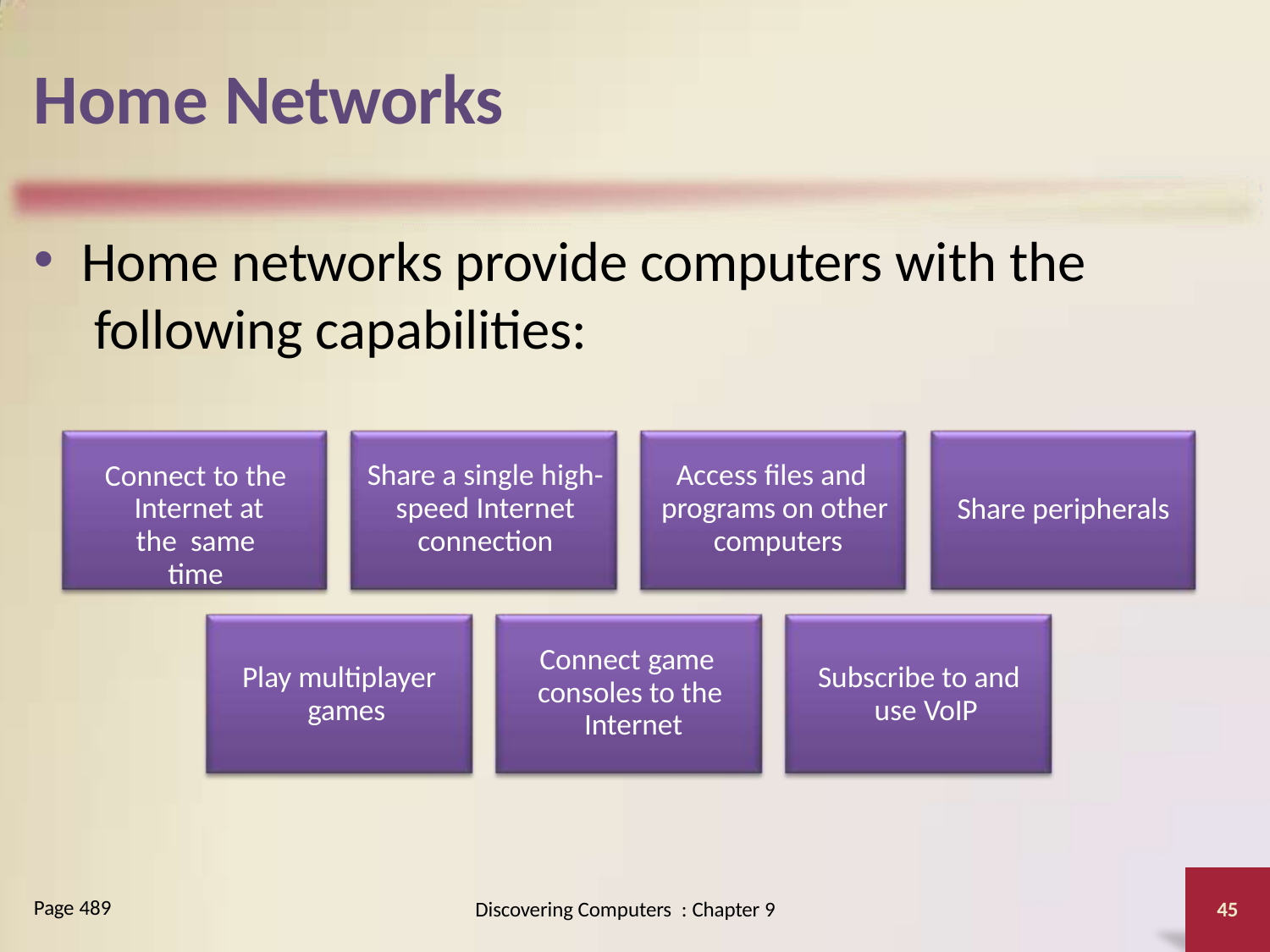

# Home Networks
Home networks provide computers with the  following capabilities:

Connect to the  Internet at the  same time
Share a single high-  speed Internet  connection
Access files and  programs on other  computers
Share peripherals

Connect game  consoles to the  Internet
Play multiplayer  games
Subscribe to and  use VoIP
Page 489
Discovering Computers  : Chapter 9
45